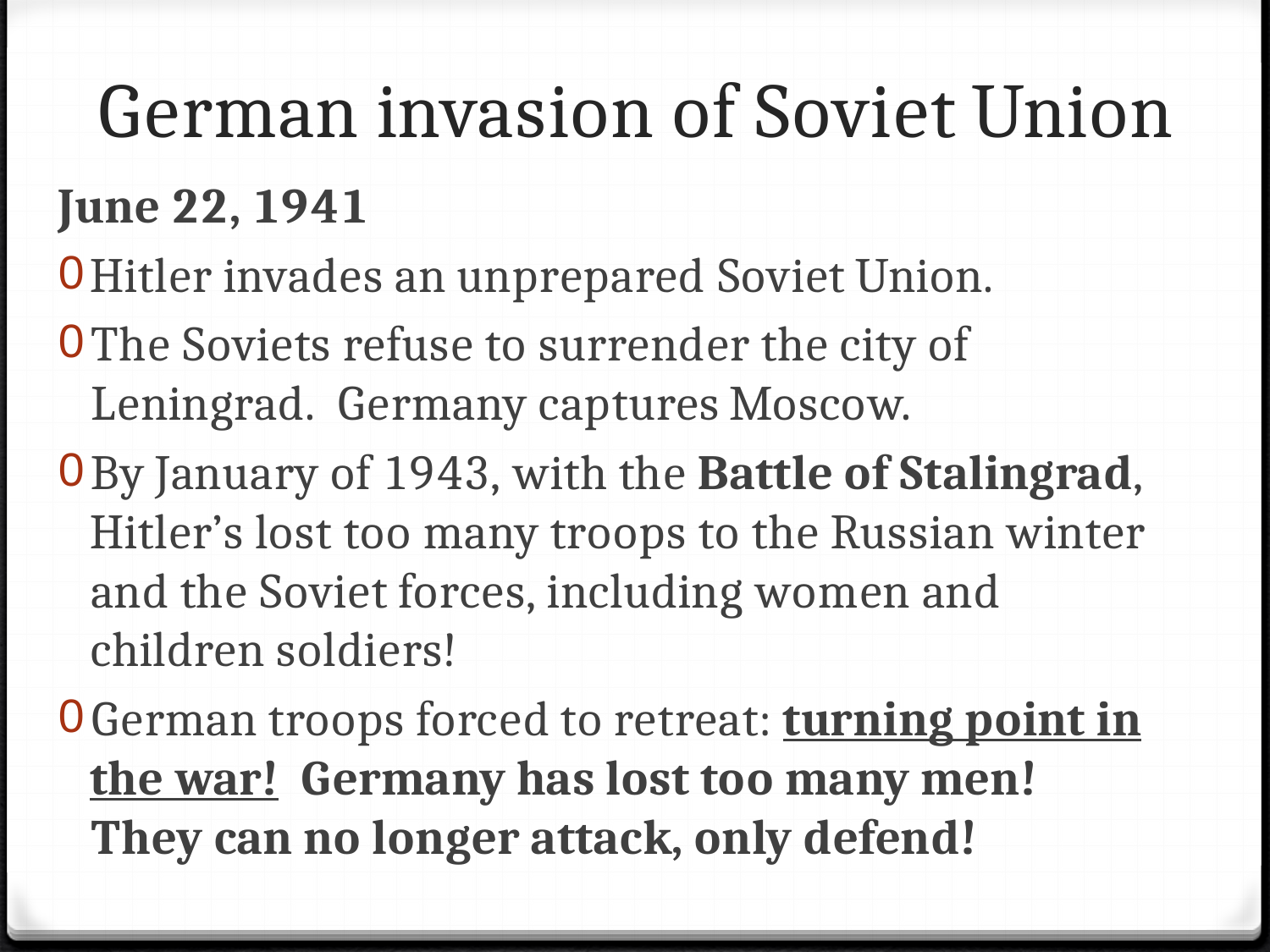

# German invasion of Soviet Union
June 22, 1941
Hitler invades an unprepared Soviet Union.
The Soviets refuse to surrender the city of Leningrad.  Germany captures Moscow.
By January of 1943, with the Battle of Stalingrad, Hitler’s lost too many troops to the Russian winter and the Soviet forces, including women and children soldiers!
German troops forced to retreat: turning point in the war!  Germany has lost too many men!  They can no longer attack, only defend!